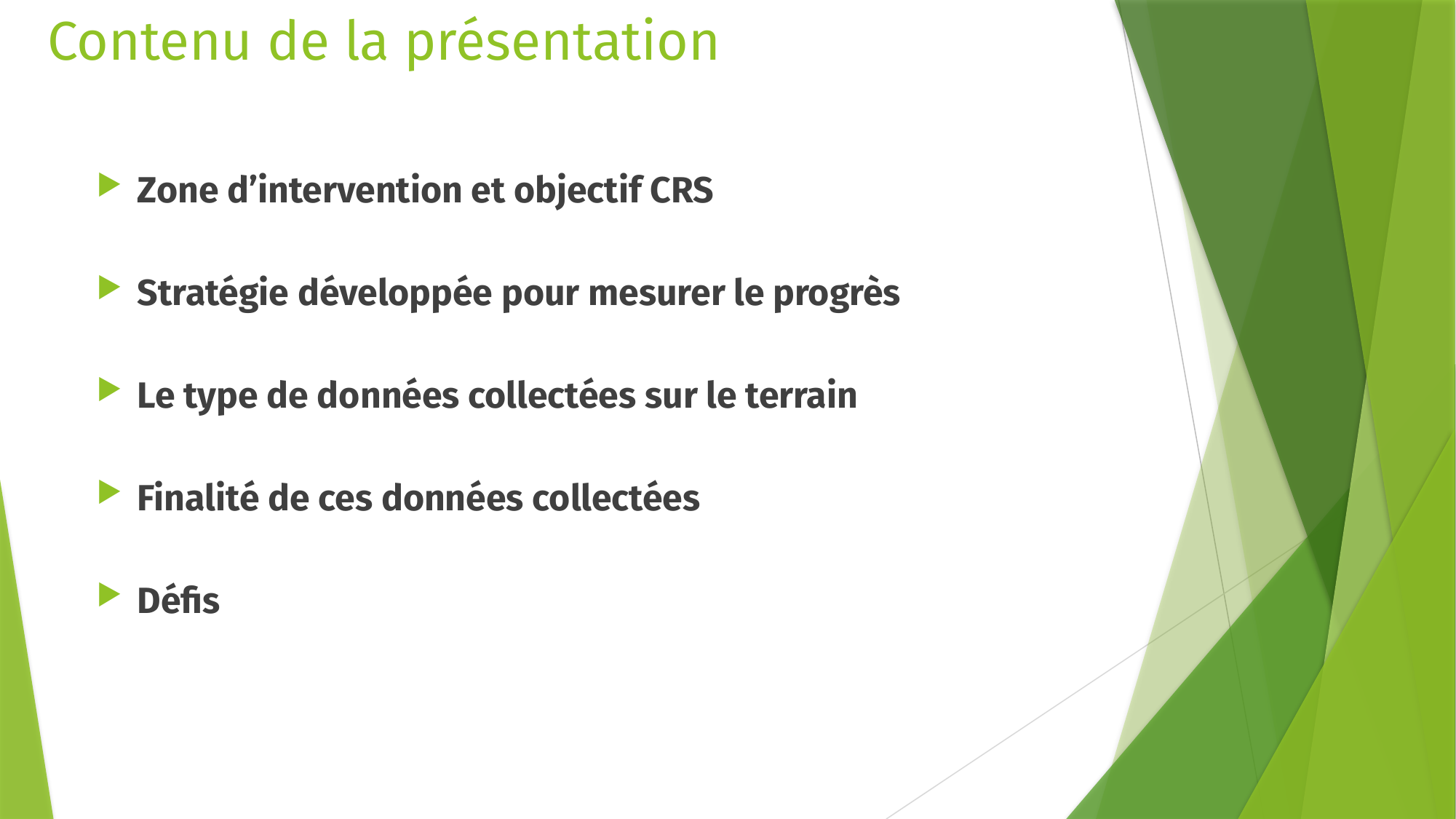

# Contenu de la présentation
Zone d’intervention et objectif CRS
Stratégie développée pour mesurer le progrès
Le type de données collectées sur le terrain
Finalité de ces données collectées
Défis